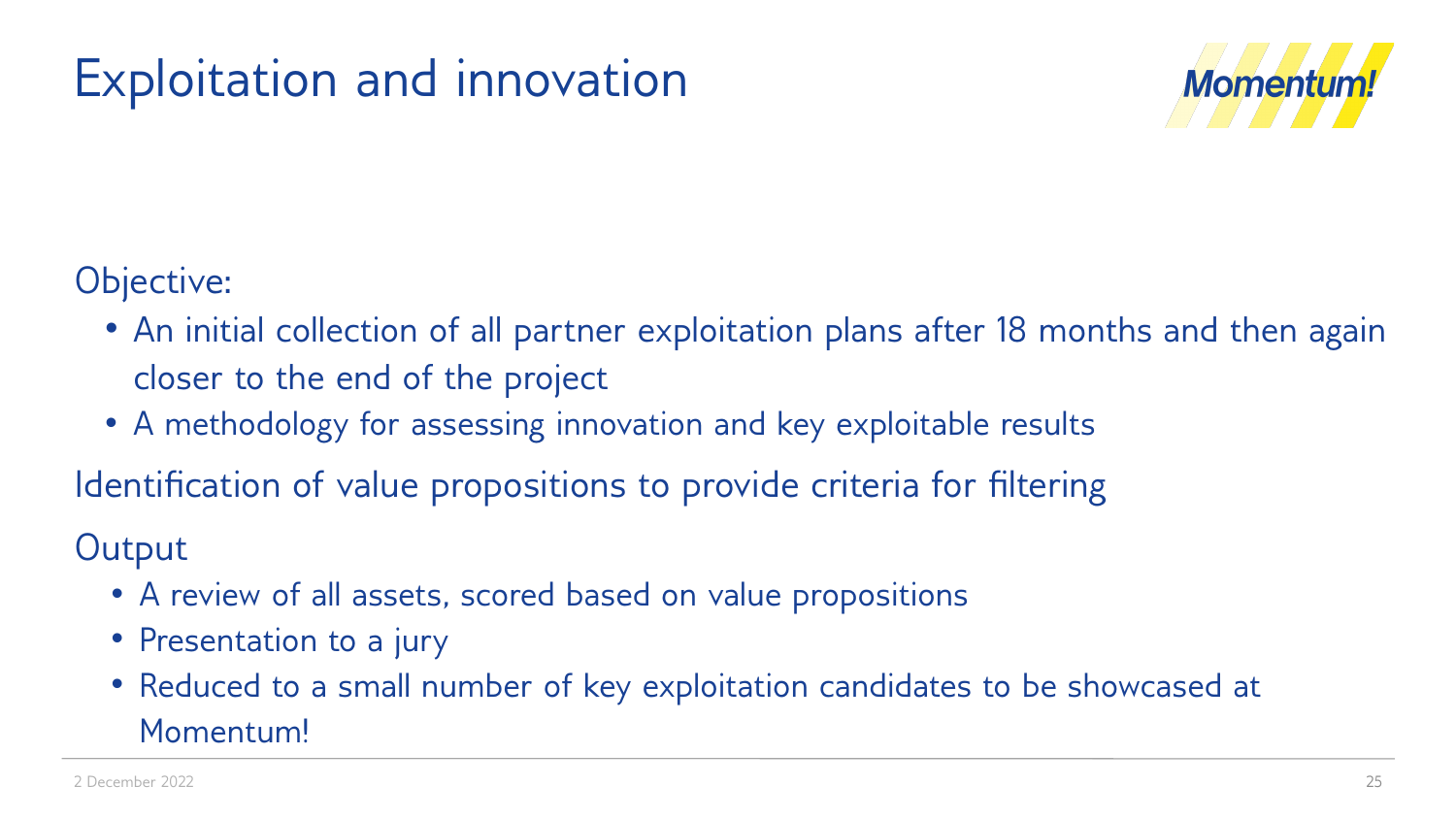

# Exploitation and innovation
Objective:
An initial collection of all partner exploitation plans after 18 months and then again closer to the end of the project
A methodology for assessing innovation and key exploitable results
Identification of value propositions to provide criteria for filtering
Output
A review of all assets, scored based on value propositions
Presentation to a jury
Reduced to a small number of key exploitation candidates to be showcased at Momentum!
2 December 2022
25